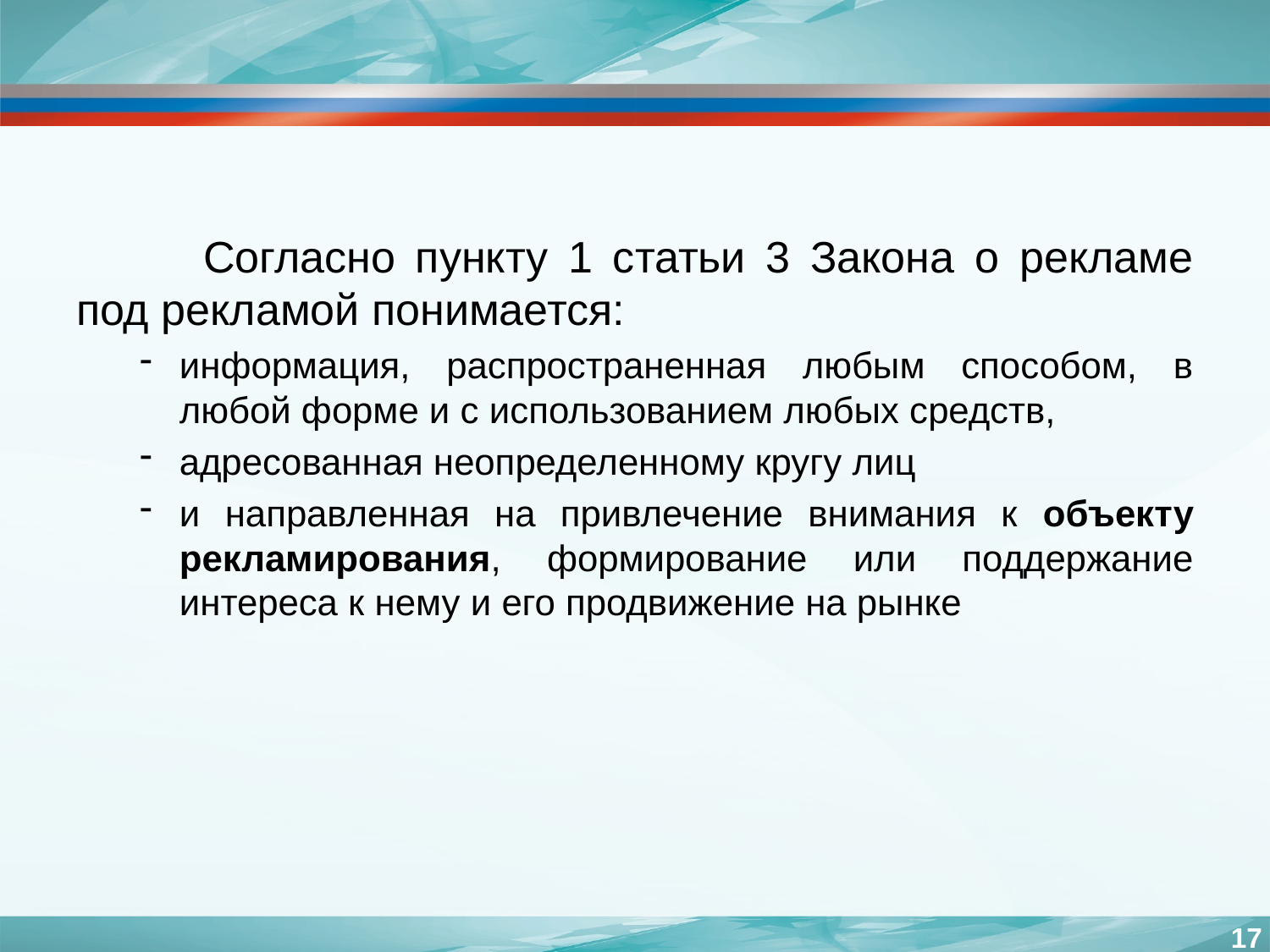

Согласно пункту 1 статьи 3 Закона о рекламе под рекламой понимается:
информация, распространенная любым способом, в любой форме и с использованием любых средств,
адресованная неопределенному кругу лиц
и направленная на привлечение внимания к объекту рекламирования, формирование или поддержание интереса к нему и его продвижение на рынке
17